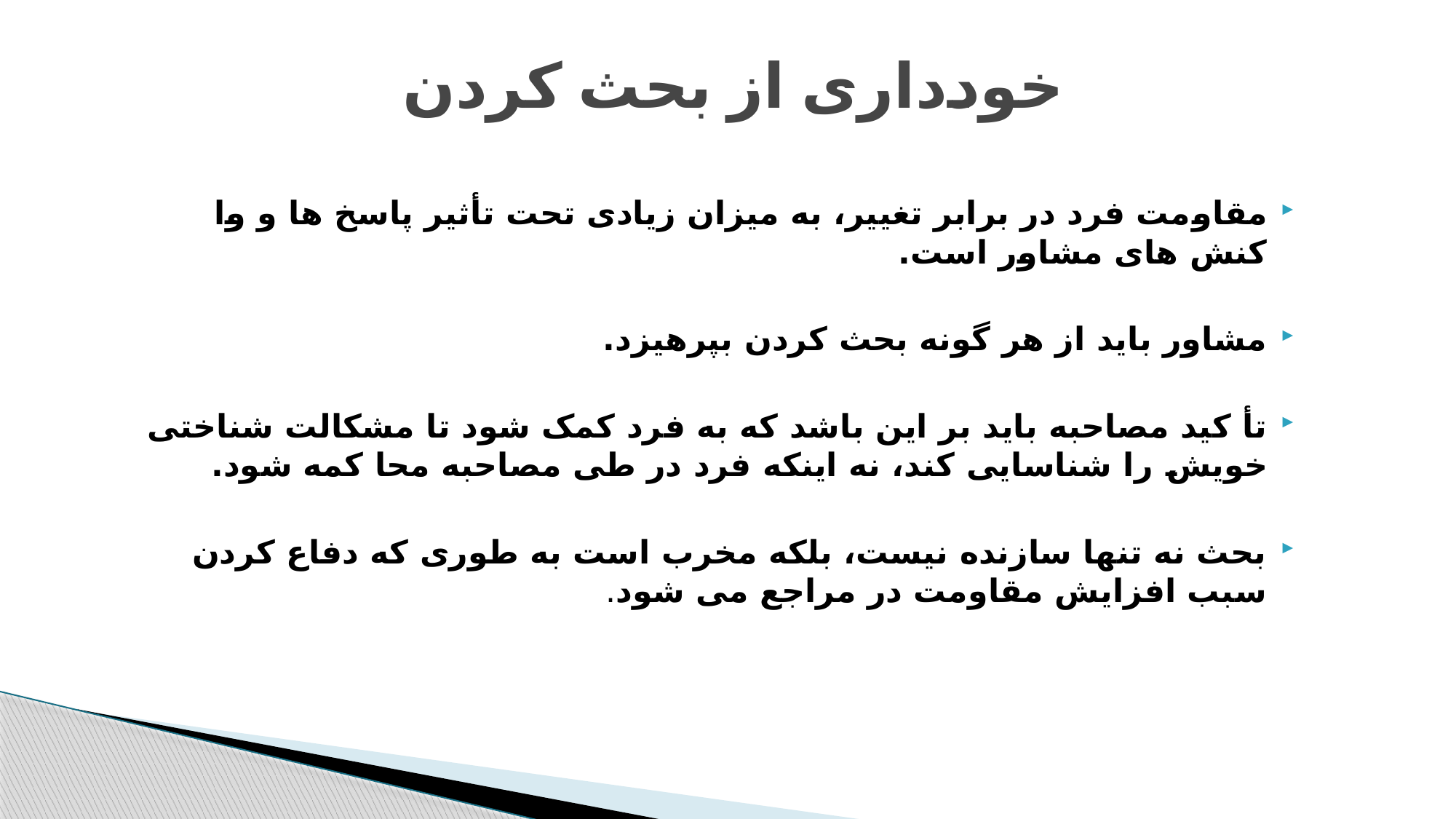

# خودداری از بحث کردن

مقاومت فرد در برابر تغییر، به میزان زیادی تحت تأثیر پاسخ ها و وا کنش های مشاور است.

مشاور باید از هر گونه بحث کردن بپرهیزد.

تأ کید مصاحبه باید بر این باشد که به فرد کمک شود تا مشکالت شناختی خویش را شناسایی کند، نه اینکه فرد در طی مصاحبه محا کمه شود.

بحث نه تنها سازنده نیست، بلکه مخرب است به طوری که دفاع کردن سبب افزایش مقاومت در مراجع می شود.